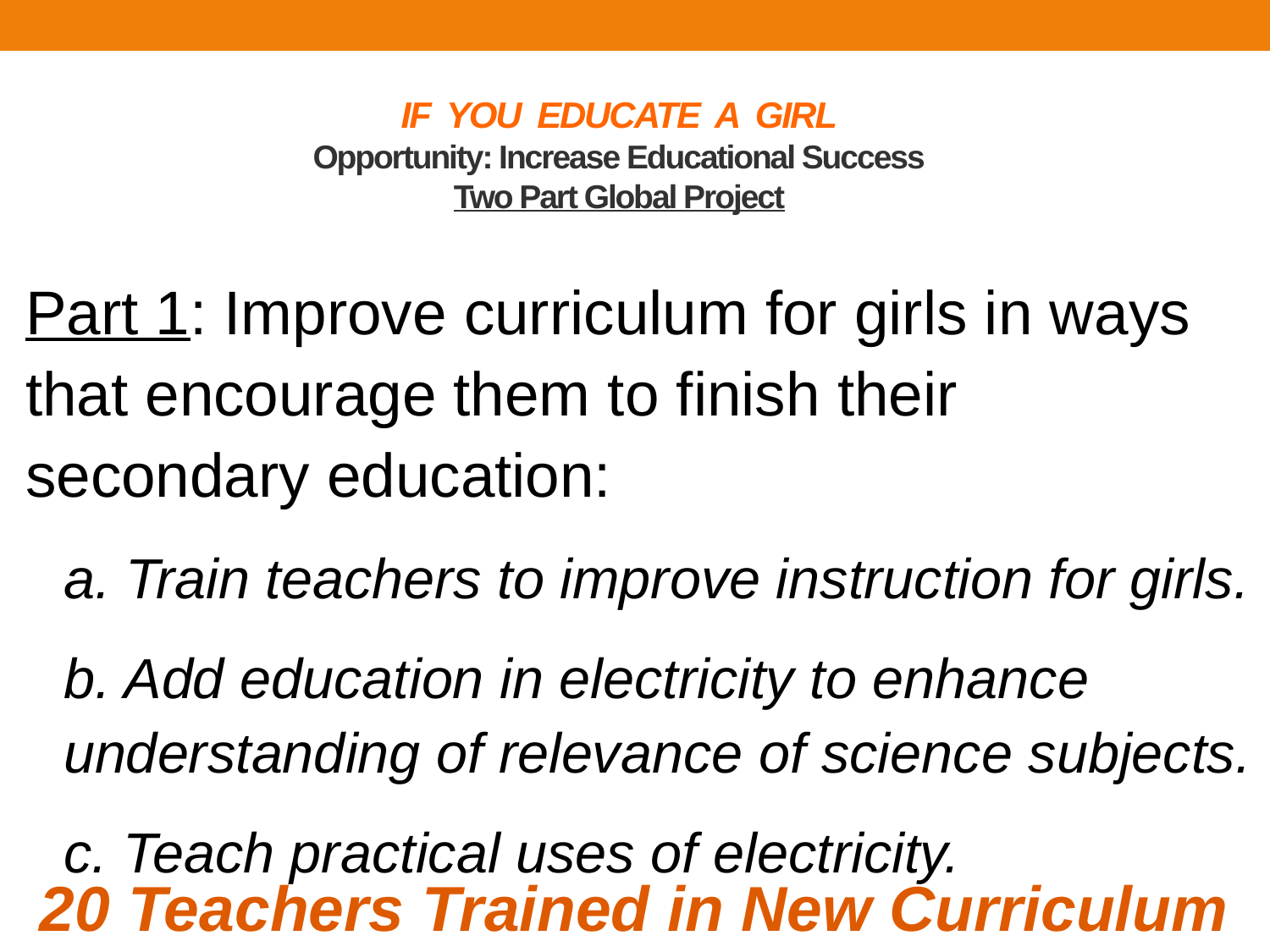

# IF  YOU  EDUCATE  A  GIRL Opportunity: Increase Educational Success Two Part Global Project
Part 1: Improve curriculum for girls in ways that encourage them to finish their secondary education:

a. Train teachers to improve instruction for girls.

b. Add education in electricity to enhance understanding of relevance of science subjects.

c. Teach practical uses of electricity.

20 Teachers Trained in New Curriculum